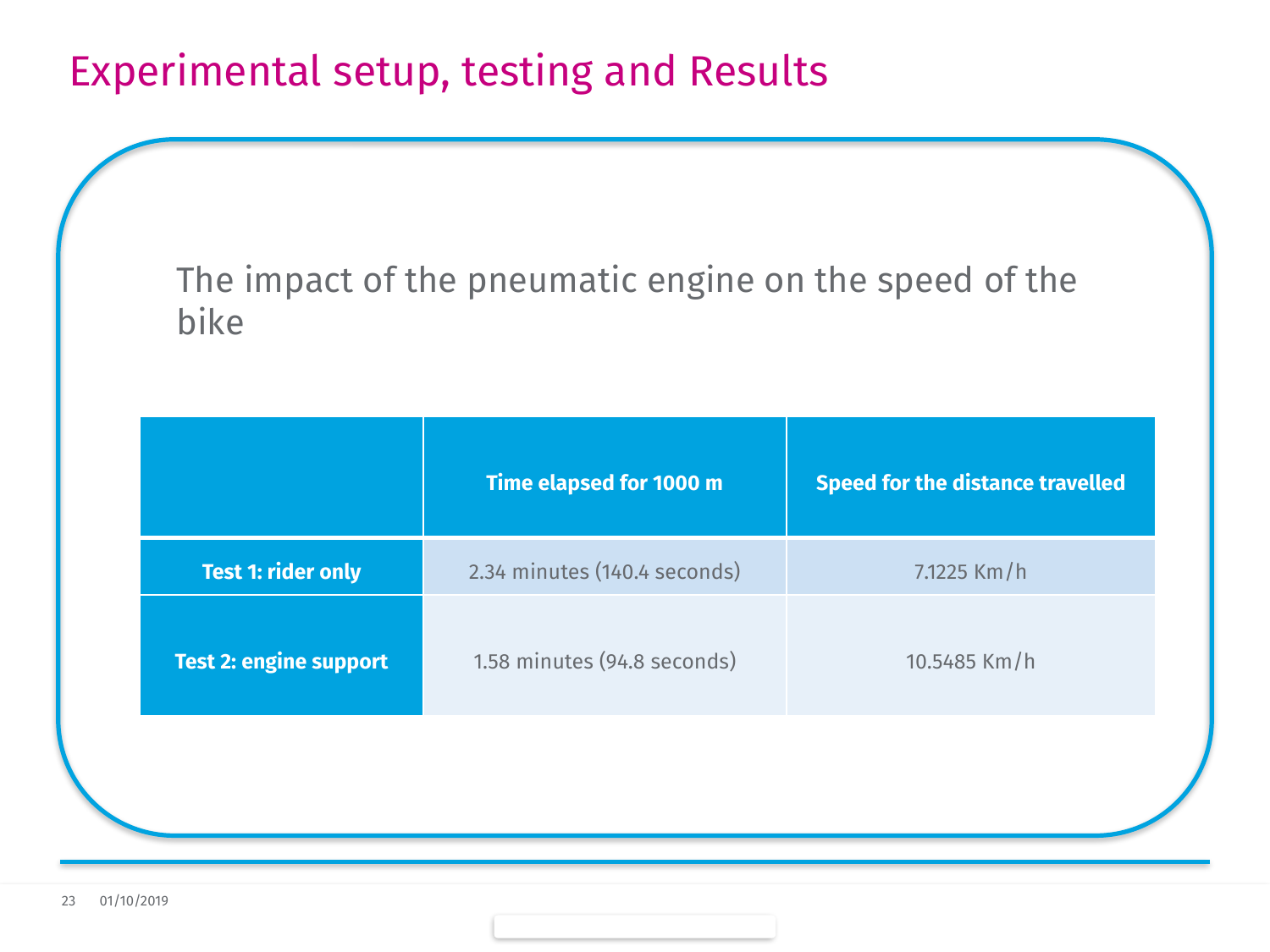

Experimental setup, testing and Results

The impact of the pneumatic engine on the speed of the bike
|  | Time elapsed for 1000 m | Speed for the distance travelled |
| --- | --- | --- |
| Test 1: rider only | 2.34 minutes (140.4 seconds) | 7.1225 Km/h |
| Test 2: engine support | 1.58 minutes (94.8 seconds) | 10.5485 Km/h |
01/10/2019